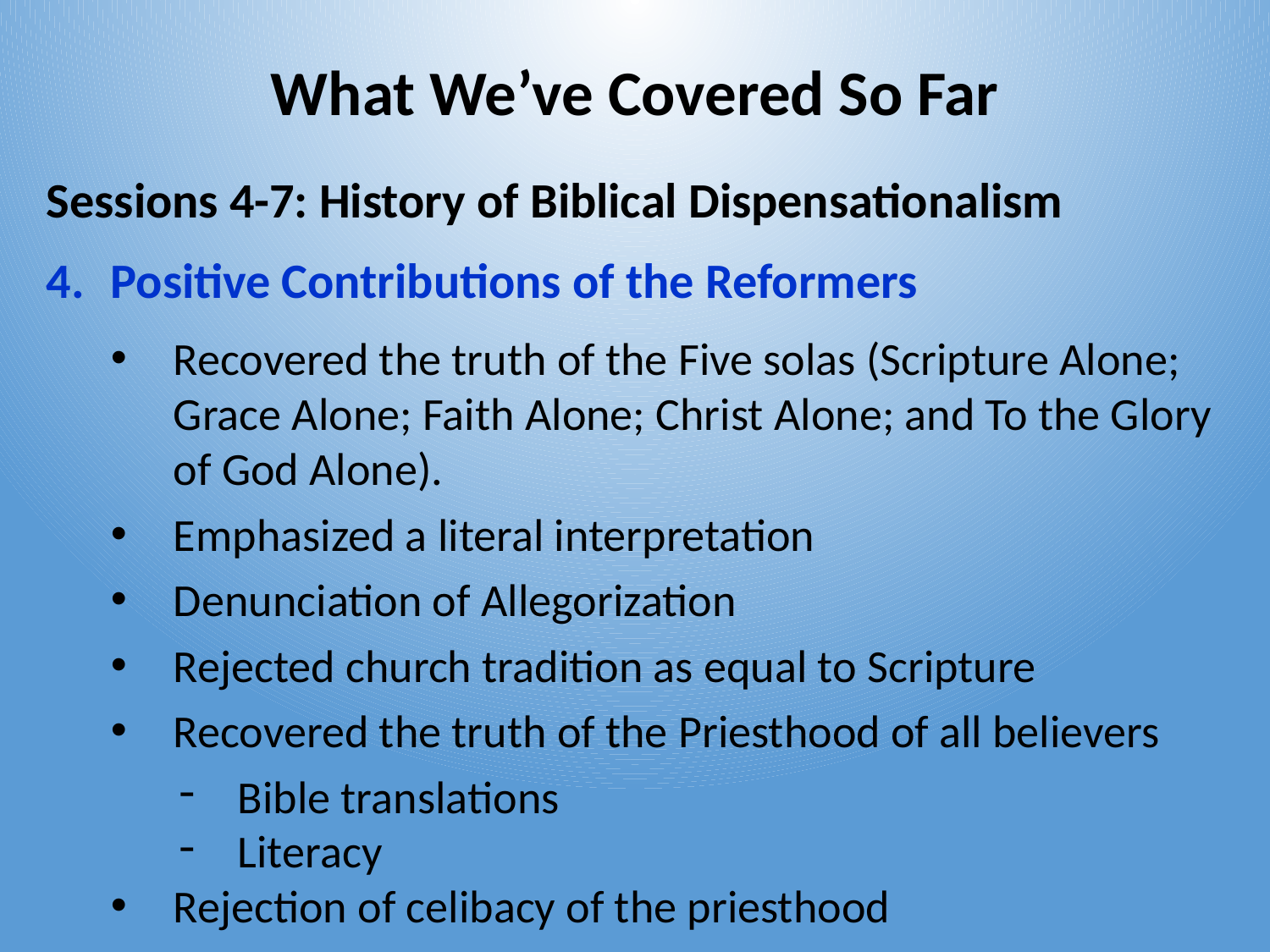

# What We’ve Covered So Far
Sessions 4-7: History of Biblical Dispensationalism
Positive Contributions of the Reformers
Recovered the truth of the Five solas (Scripture Alone; Grace Alone; Faith Alone; Christ Alone; and To the Glory of God Alone).
Emphasized a literal interpretation
Denunciation of Allegorization
Rejected church tradition as equal to Scripture
Recovered the truth of the Priesthood of all believers
Bible translations
Literacy
Rejection of celibacy of the priesthood